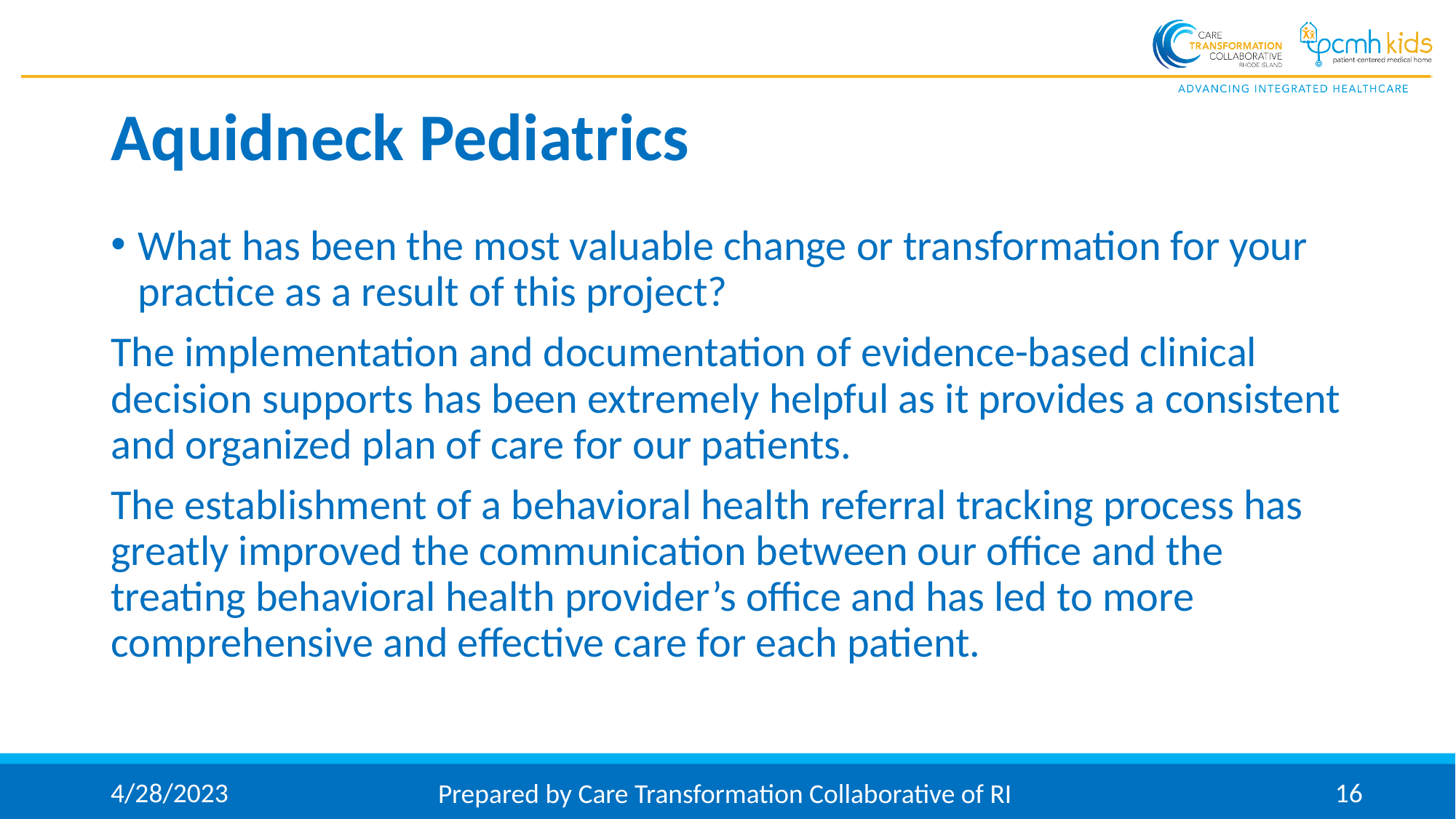

# Aquidneck Pediatrics
What has been the most valuable change or transformation for your practice as a result of this project?
The implementation and documentation of evidence-based clinical decision supports has been extremely helpful as it provides a consistent and organized plan of care for our patients.
The establishment of a behavioral health referral tracking process has greatly improved the communication between our office and the treating behavioral health provider’s office and has led to more comprehensive and effective care for each patient.